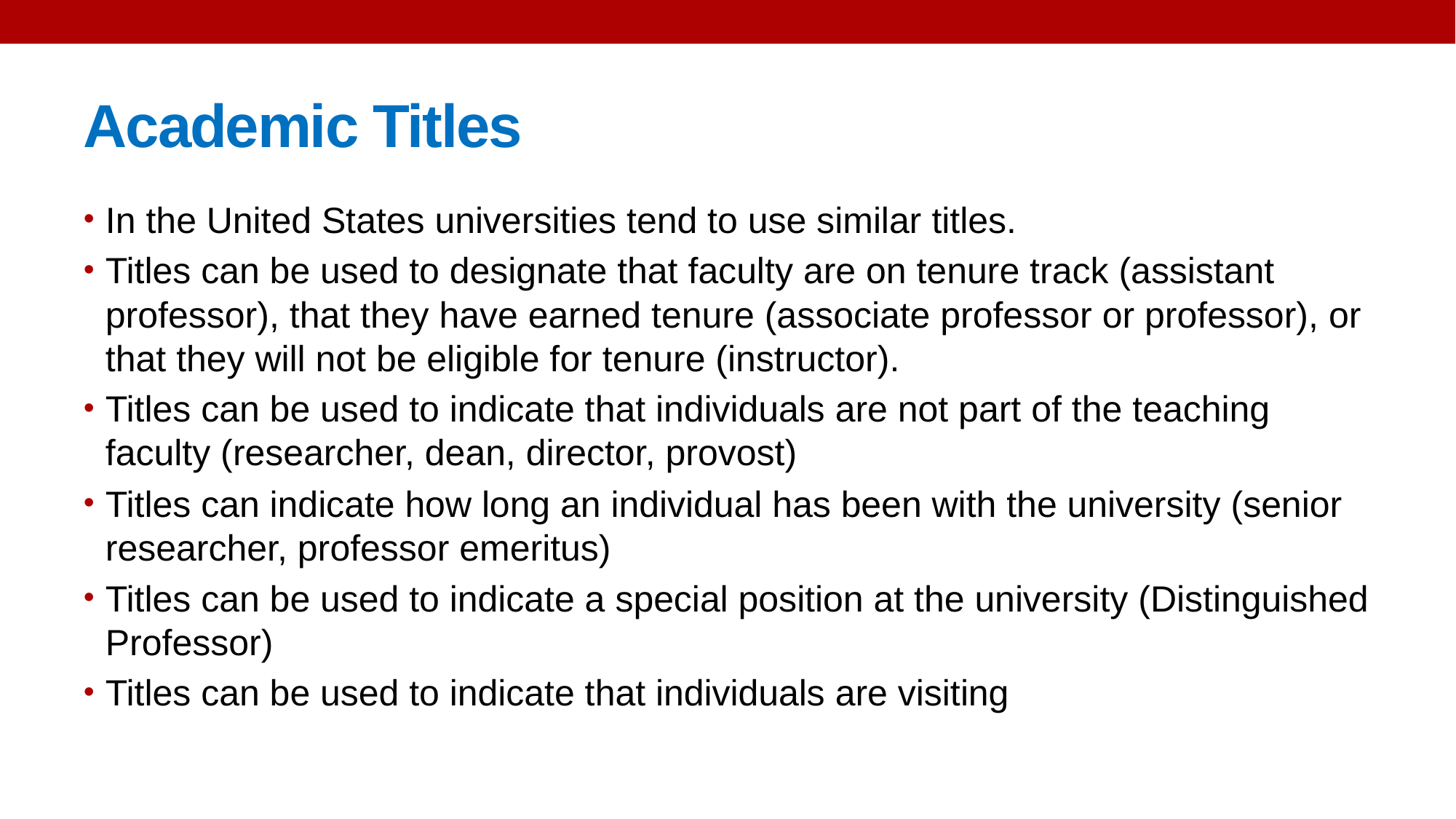

# Academic Titles
In the United States universities tend to use similar titles.
Titles can be used to designate that faculty are on tenure track (assistant professor), that they have earned tenure (associate professor or professor), or that they will not be eligible for tenure (instructor).
Titles can be used to indicate that individuals are not part of the teaching faculty (researcher, dean, director, provost)
Titles can indicate how long an individual has been with the university (senior researcher, professor emeritus)
Titles can be used to indicate a special position at the university (Distinguished Professor)
Titles can be used to indicate that individuals are visiting